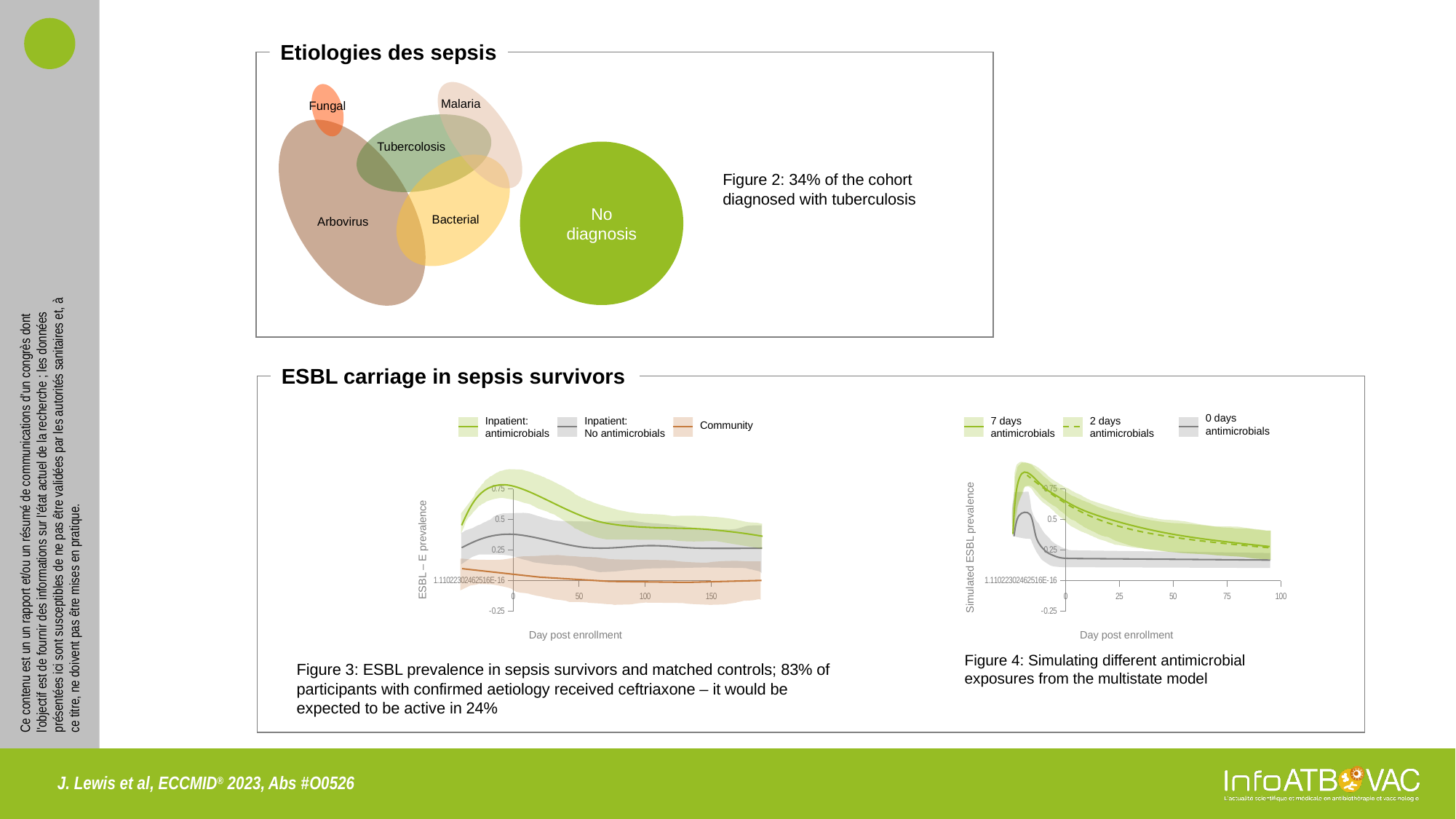

Etiologies des sepsis

Malaria
Fungal

Tubercolosis
No diagnosis

Bacterial
Arbovirus
Figure 2: 34% of the cohort diagnosed with tuberculosis

ESBL carriage in sepsis survivors

0 days
antimicrobials

7 days
antimicrobials

2 days
antimicrobials

### Chart

| Category | Valeur Y 1 |
|---|---|

Simulated ESBL prevalence
Day post enrollment
Figure 4: Simulating different antimicrobial exposures from the multistate model
Inpatient:
antimicrobials

Inpatient:
No antimicrobials

Community

### Chart

| Category | Valeur Y 1 |
|---|---|

ESBL – E prevalence

Day post enrollment
Figure 3: ESBL prevalence in sepsis survivors and matched controls; 83% of participants with confirmed aetiology received ceftriaxone – it would be expected to be active in 24%
J. Lewis et al, ECCMID® 2023, Abs #O0526